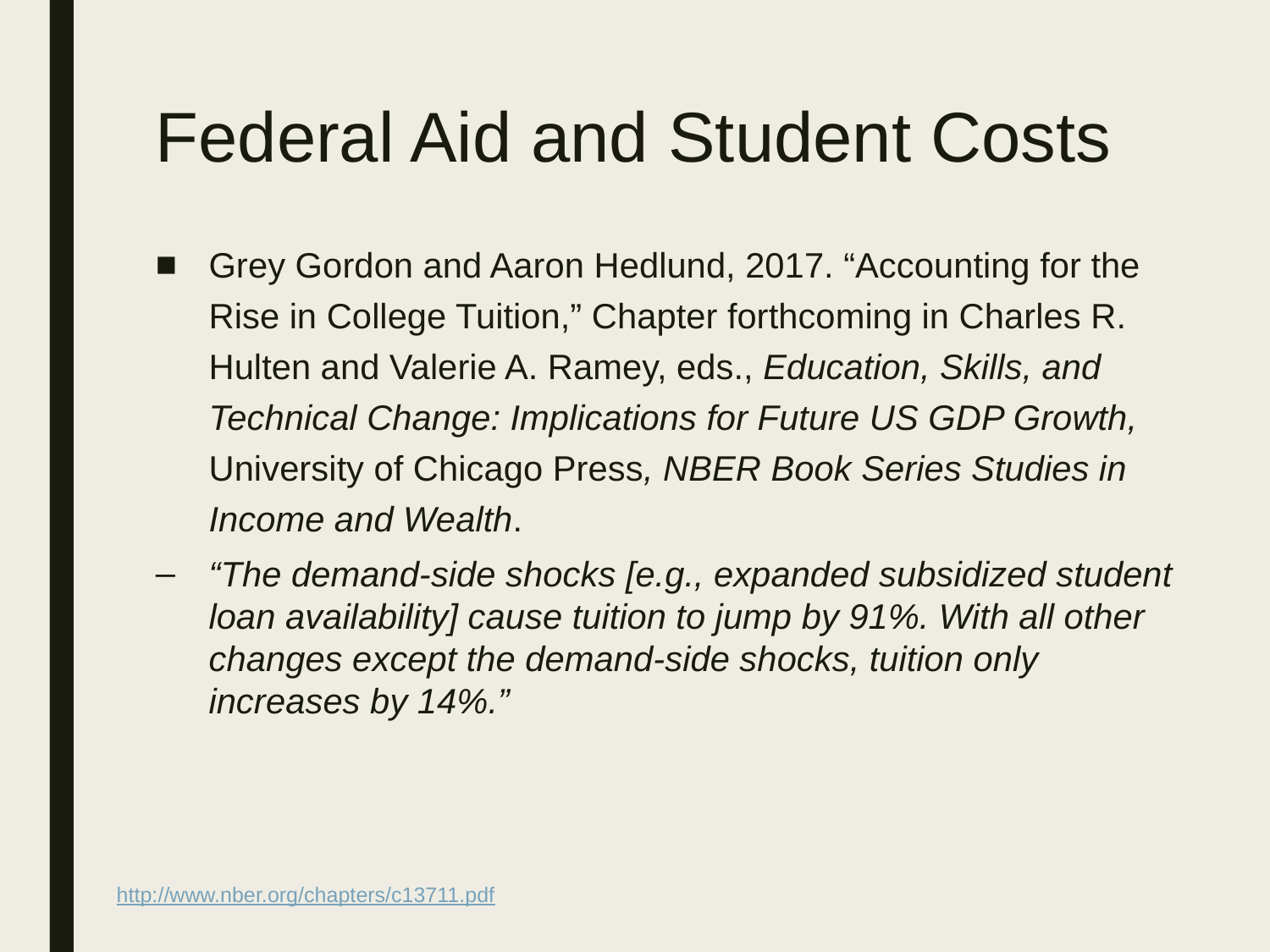

# Federal Aid and Student Costs
Grey Gordon and Aaron Hedlund, 2017. “Accounting for the Rise in College Tuition,” Chapter forthcoming in Charles R. Hulten and Valerie A. Ramey, eds., Education, Skills, and Technical Change: Implications for Future US GDP Growth, University of Chicago Press, NBER Book Series Studies in Income and Wealth.
“The demand-side shocks [e.g., expanded subsidized student loan availability] cause tuition to jump by 91%. With all other changes except the demand-side shocks, tuition only increases by 14%.”

http://www.nber.org/chapters/c13711.pdf